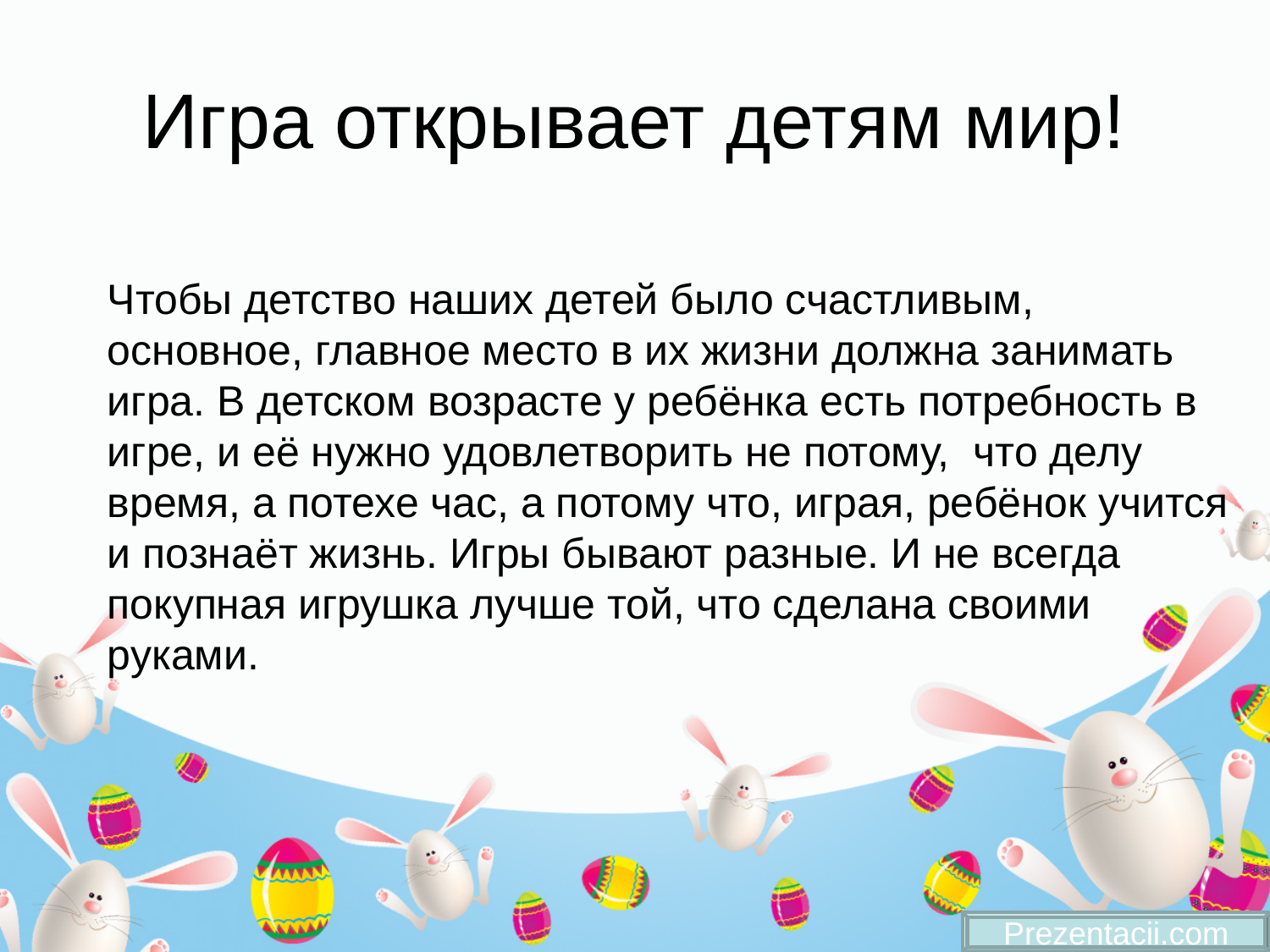

# Игра открывает детям мир!

Чтобы детство наших детей было счастливым, основное, главное место в их жизни должна занимать игра. В детском возрасте у ребёнка есть потребность в игре, и её нужно удовлетворить не потому,  что делу время, а потехе час, а потому что, играя, ребёнок учится и познаёт жизнь. Игры бывают разные. И не всегда покупная игрушка лучше той, что сделана своими руками.
Prezentacii.com